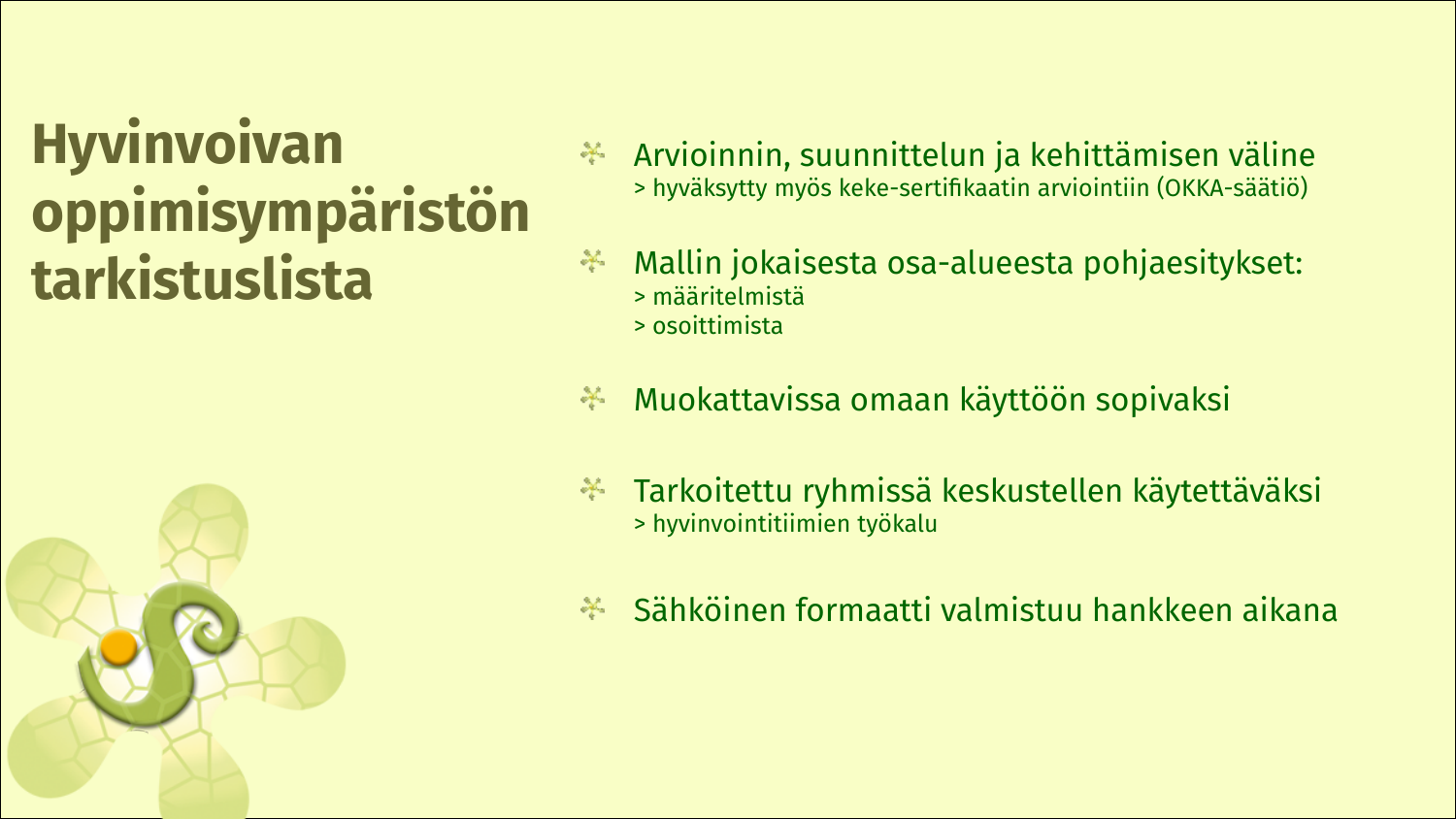

# Hyvinvoivan oppimisympäristön tarkistuslista
Arvioinnin, suunnittelun ja kehittämisen väline
> hyväksytty myös keke-sertifikaatin arviointiin (OKKA-säätiö)

Mallin jokaisesta osa-alueesta pohjaesitykset:
> määritelmistä
> osoittimista

Muokattavissa omaan käyttöön sopivaksi

Tarkoitettu ryhmissä keskustellen käytettäväksi
> hyvinvointitiimien työkalu

Sähköinen formaatti valmistuu hankkeen aikana